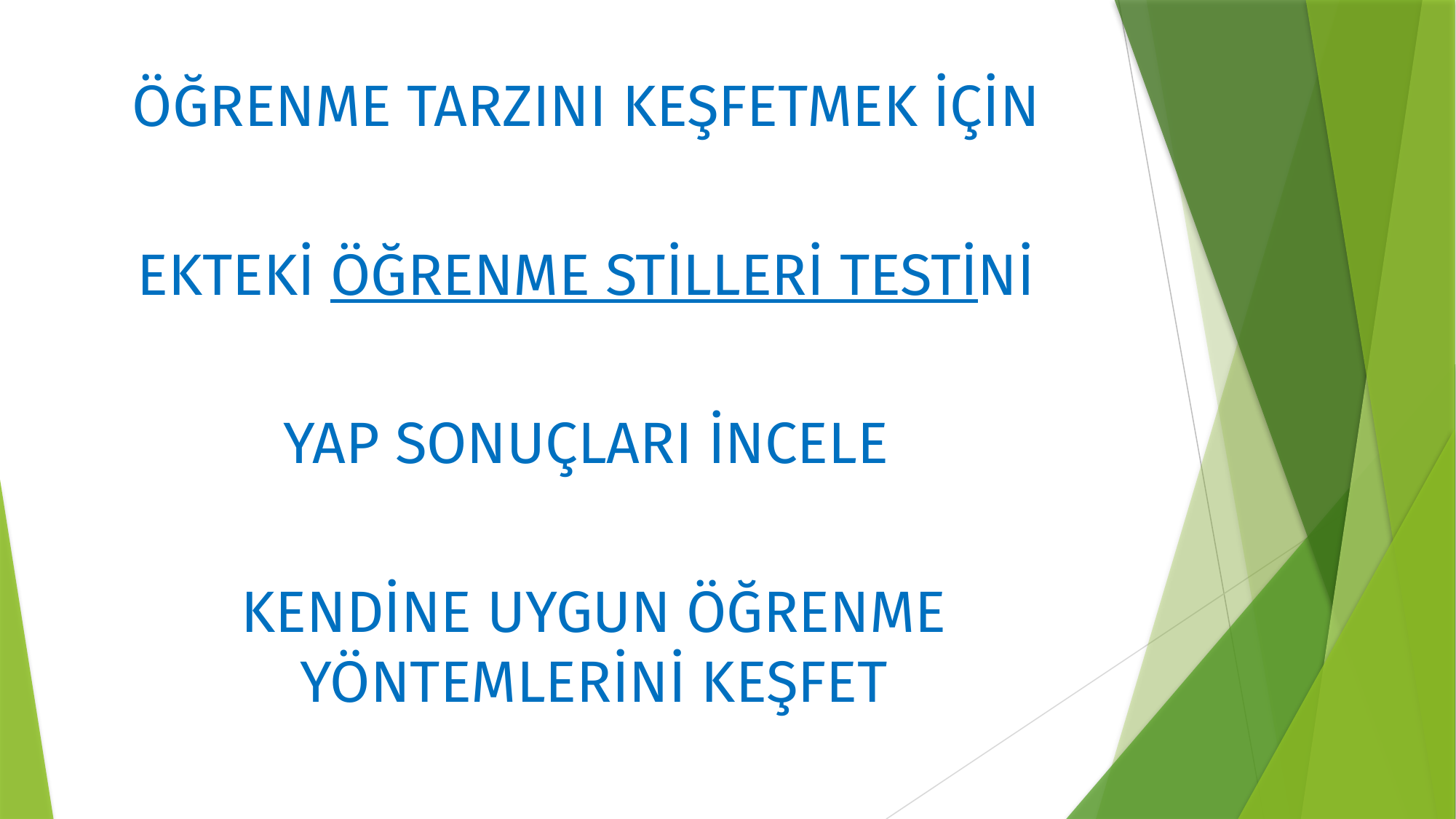

ÖĞRENME TARZINI KEŞFETMEK İÇİN

EKTEKİ ÖĞRENME STİLLERİ TESTİNİ

YAP SONUÇLARI İNCELE

KENDİNE UYGUN ÖĞRENME YÖNTEMLERİNİ KEŞFET